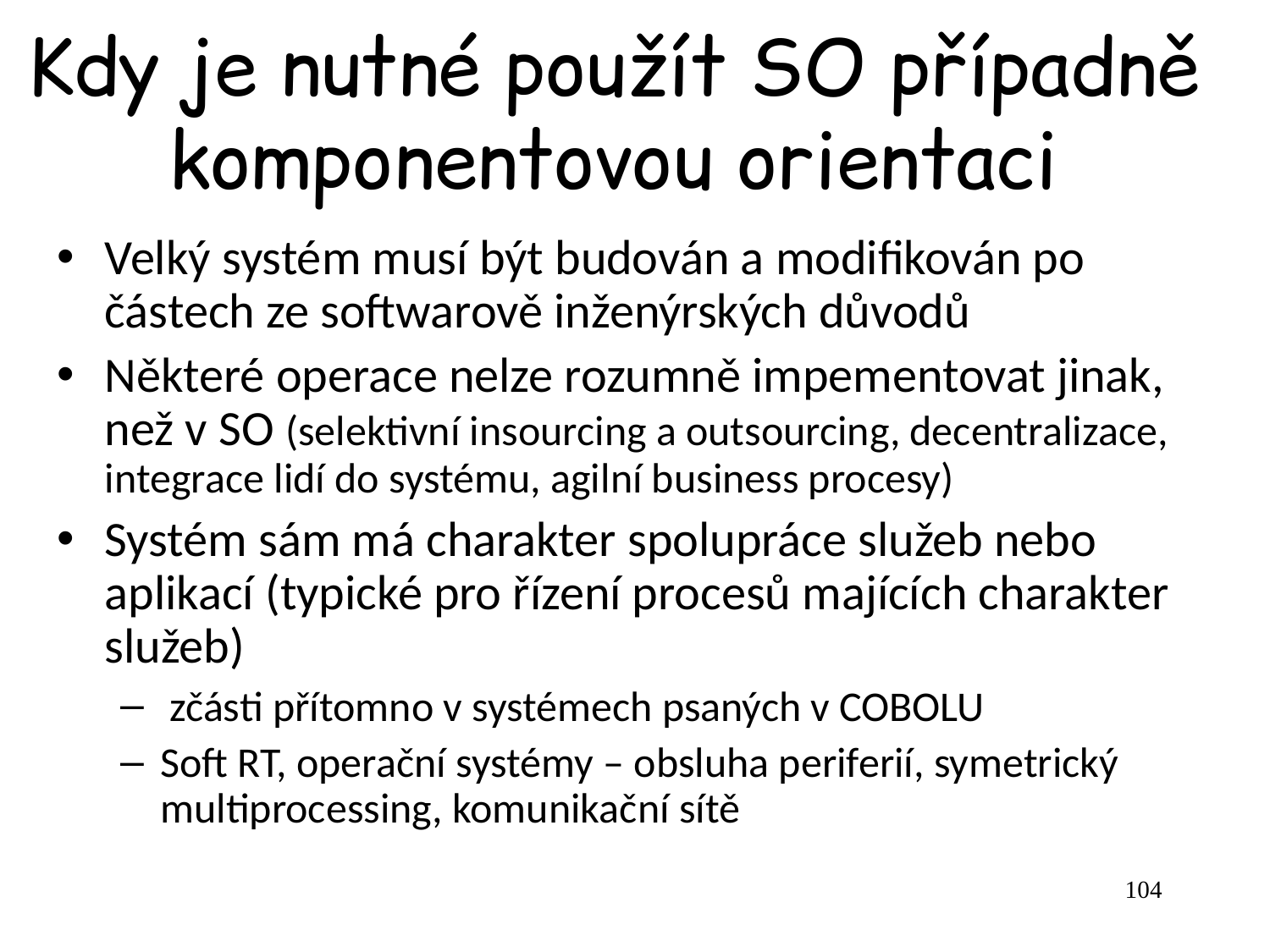

Kdy je nutné použít SO případně komponentovou orientaci
Velký systém musí být budován a modifikován po částech ze softwarově inženýrských důvodů
Některé operace nelze rozumně impementovat jinak, než v SO (selektivní insourcing a outsourcing, decentralizace, integrace lidí do systému, agilní business procesy)
Systém sám má charakter spolupráce služeb nebo aplikací (typické pro řízení procesů majících charakter služeb)
 zčásti přítomno v systémech psaných v COBOLU
Soft RT, operační systémy – obsluha periferií, symetrický multiprocessing, komunikační sítě
104